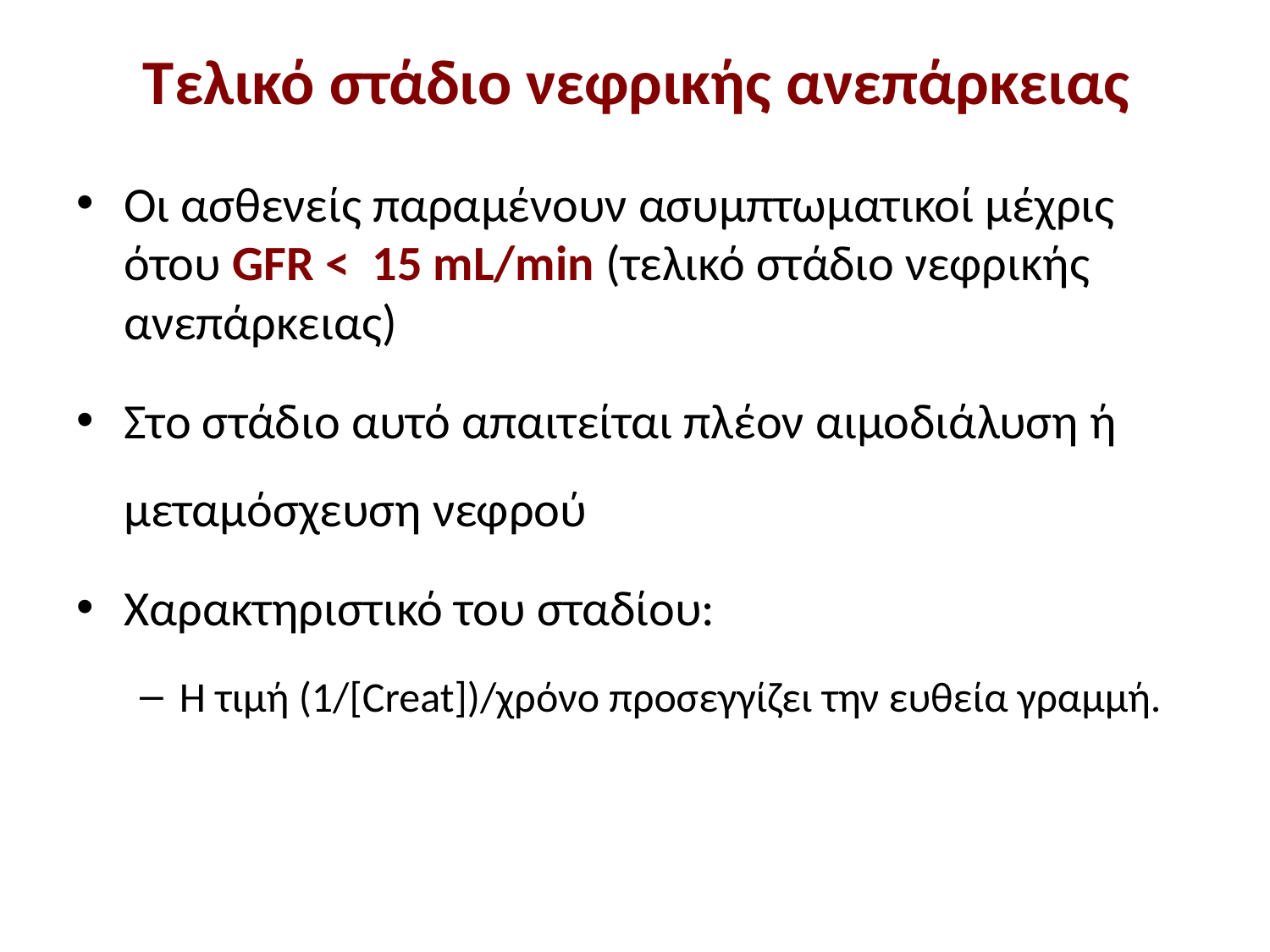

# Τελικό στάδιο νεφρικής ανεπάρκειας
Οι ασθενείς παραμένουν ασυμπτωματικοί μέχρις ότου GFR <  15 mL/min (τελικό στάδιο νεφρικής ανεπάρκειας)
Στο στάδιο αυτό απαιτείται πλέον αιμοδιάλυση ή μεταμόσχευση νεφρού
Χαρακτηριστικό του σταδίου:
Η τιμή (1/[Creat])/χρόνο προσεγγίζει την ευθεία γραμμή.